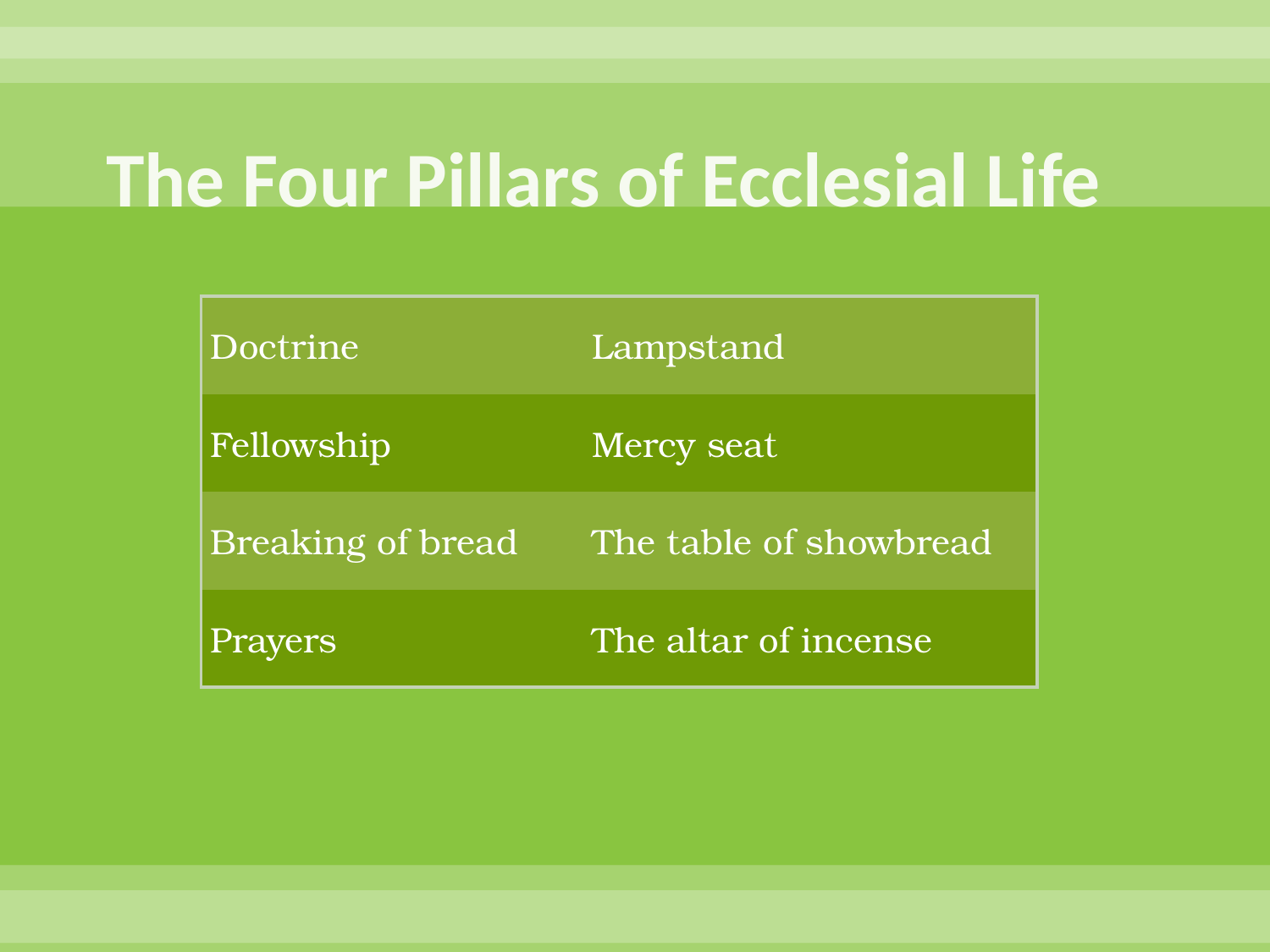

# The Four Pillars of Ecclesial Life
| Doctrine | Lampstand |
| --- | --- |
| Fellowship | Mercy seat |
| Breaking of bread | The table of showbread |
| Prayers | The altar of incense |